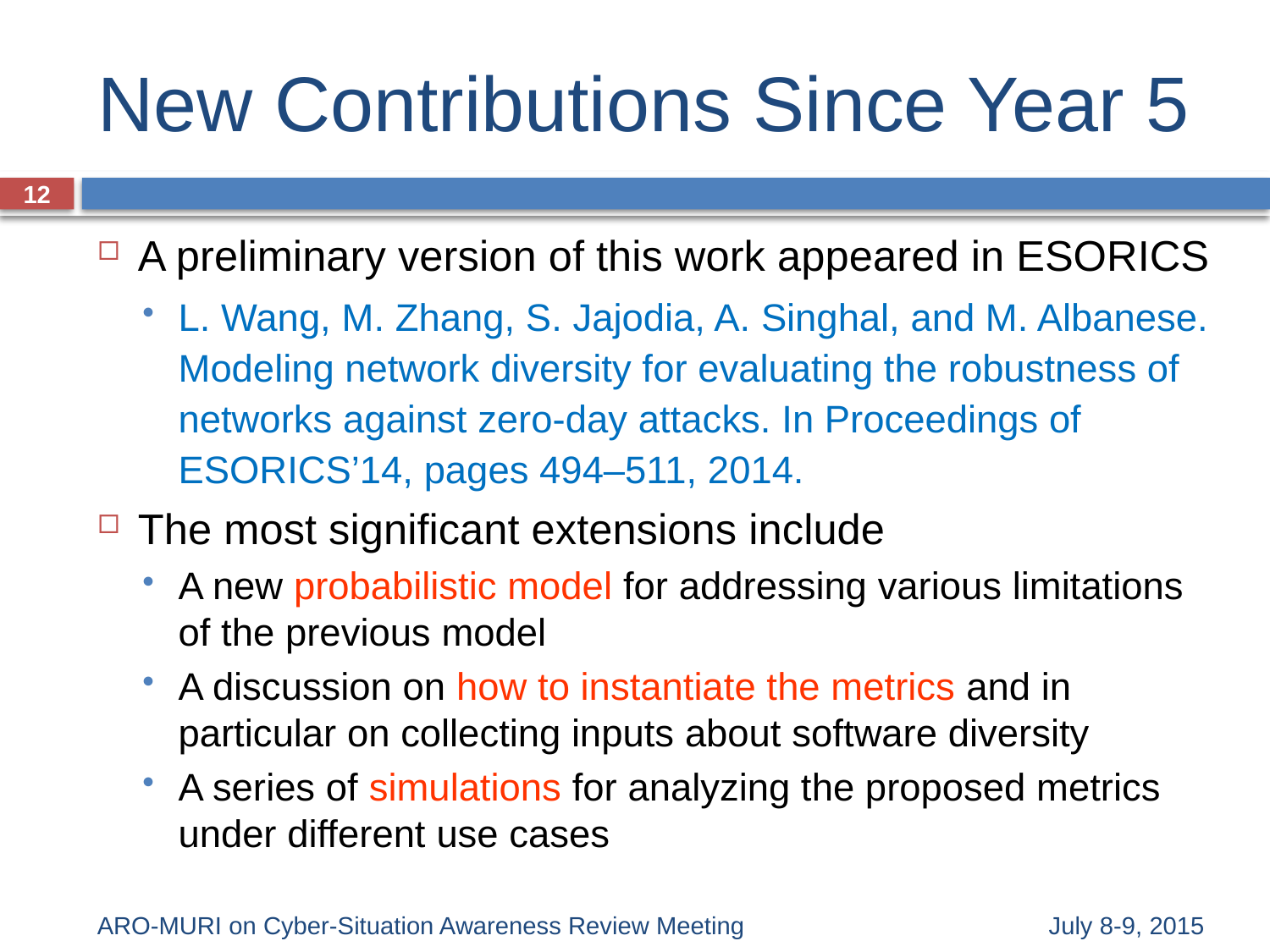

# New Contributions Since Year 5
12
A preliminary version of this work appeared in ESORICS
L. Wang, M. Zhang, S. Jajodia, A. Singhal, and M. Albanese. Modeling network diversity for evaluating the robustness of networks against zero-day attacks. In Proceedings of ESORICS’14, pages 494–511, 2014.
The most significant extensions include
A new probabilistic model for addressing various limitations of the previous model
A discussion on how to instantiate the metrics and in particular on collecting inputs about software diversity
A series of simulations for analyzing the proposed metrics under different use cases
ARO-MURI on Cyber-Situation Awareness Review Meeting
July 8-9, 2015